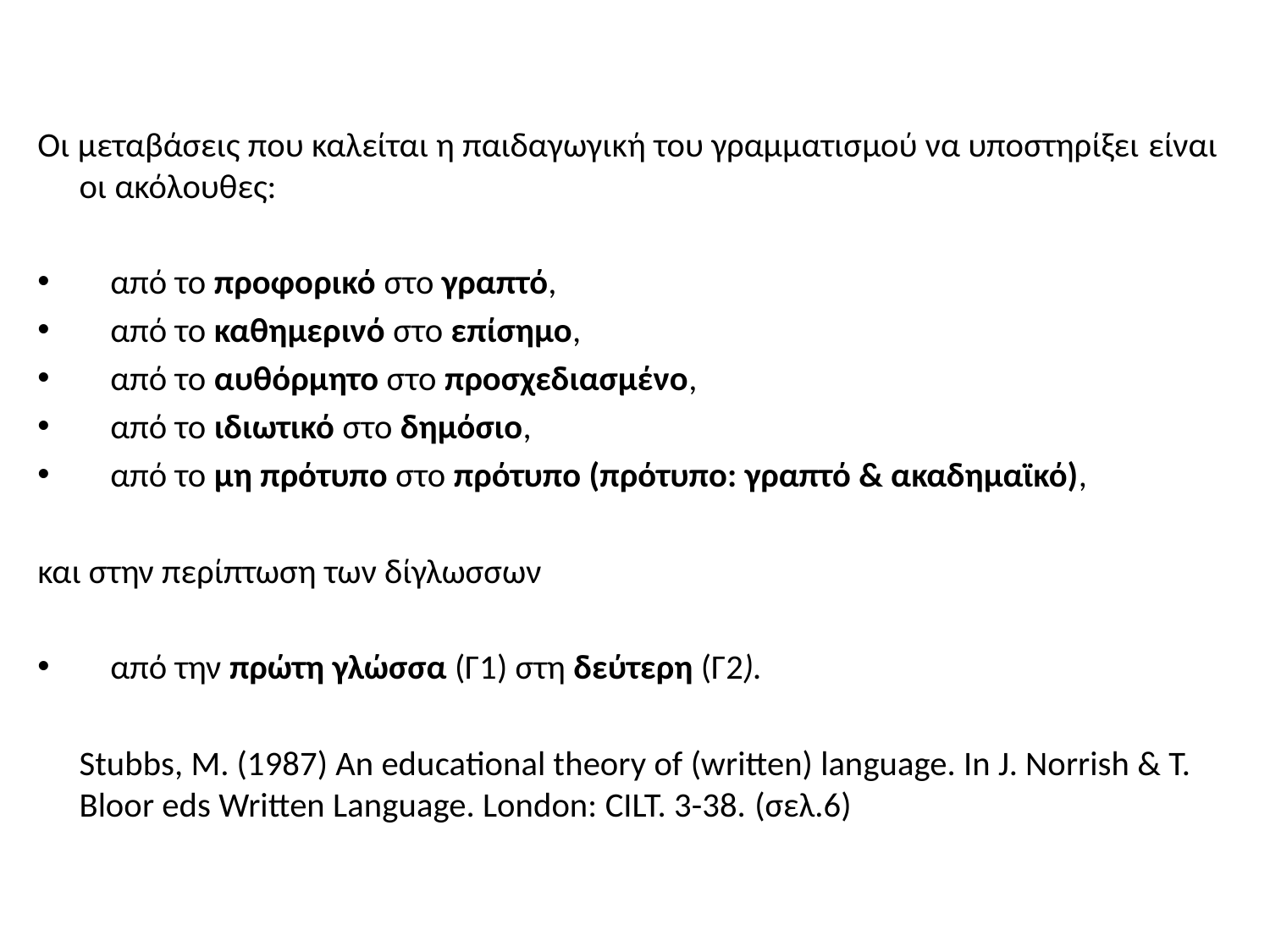

Οι μεταβάσεις που καλείται η παιδαγωγική του γραμματισμού να υποστηρίξει είναι οι ακόλουθες:

    από το προφορικό στο γραπτό,
    από το καθημερινό στο επίσημο,
    από το αυθόρμητο στο προσχεδιασμένο,
    από το ιδιωτικό στο δημόσιο,
    από το μη πρότυπο στο πρότυπο (πρότυπο: γραπτό & ακαδημαϊκό),

και στην περίπτωση των δίγλωσσων

    από την πρώτη γλώσσα (Γ1) στη δεύτερη (Γ2).

	Stubbs, M. (1987) An educational theory of (written) language. In J. Norrish & T. Bloor eds Written Language. London: CILT. 3-38. (σελ.6)